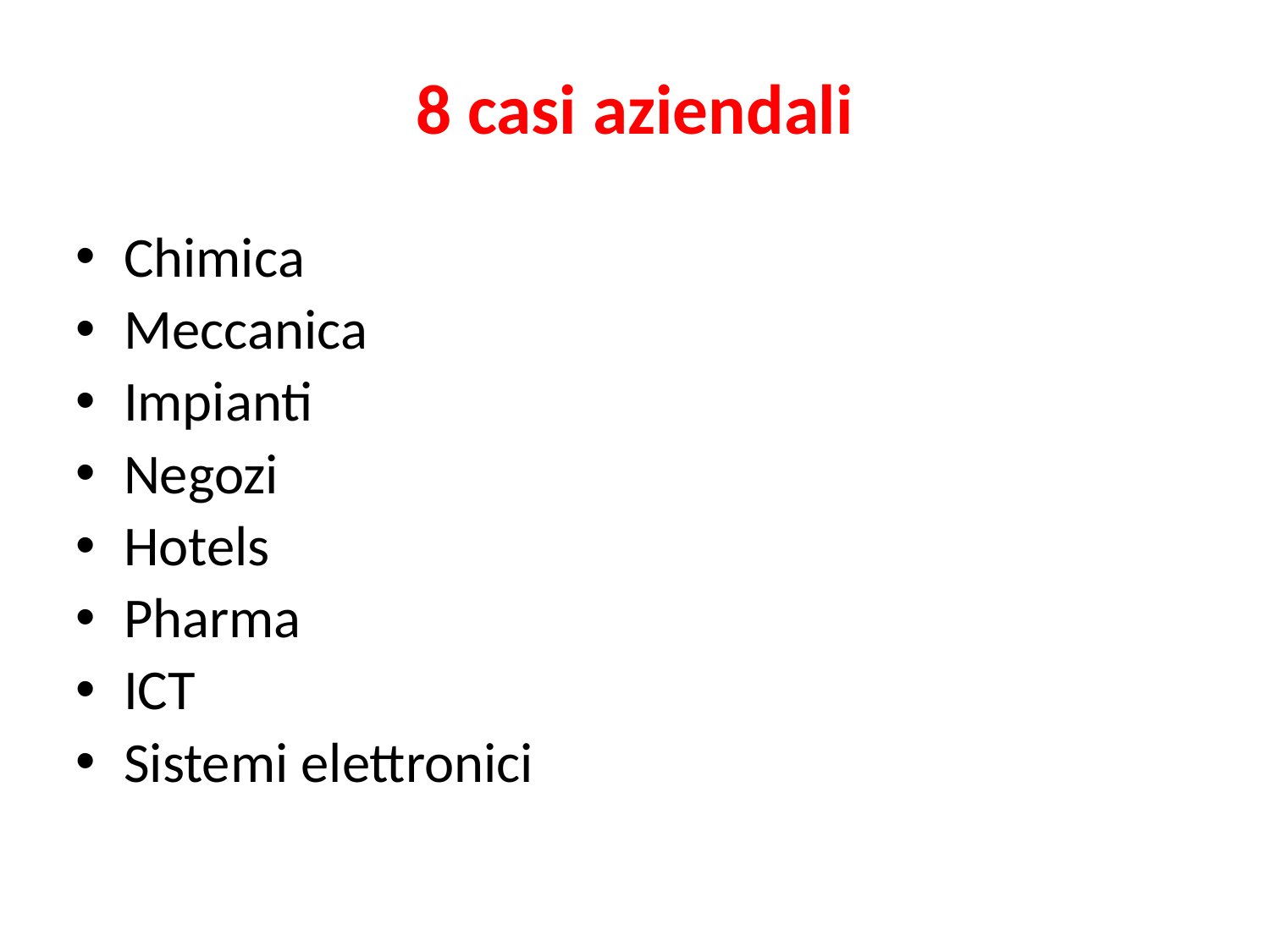

8 casi aziendali
Chimica
Meccanica
Impianti
Negozi
Hotels
Pharma
ICT
Sistemi elettronici